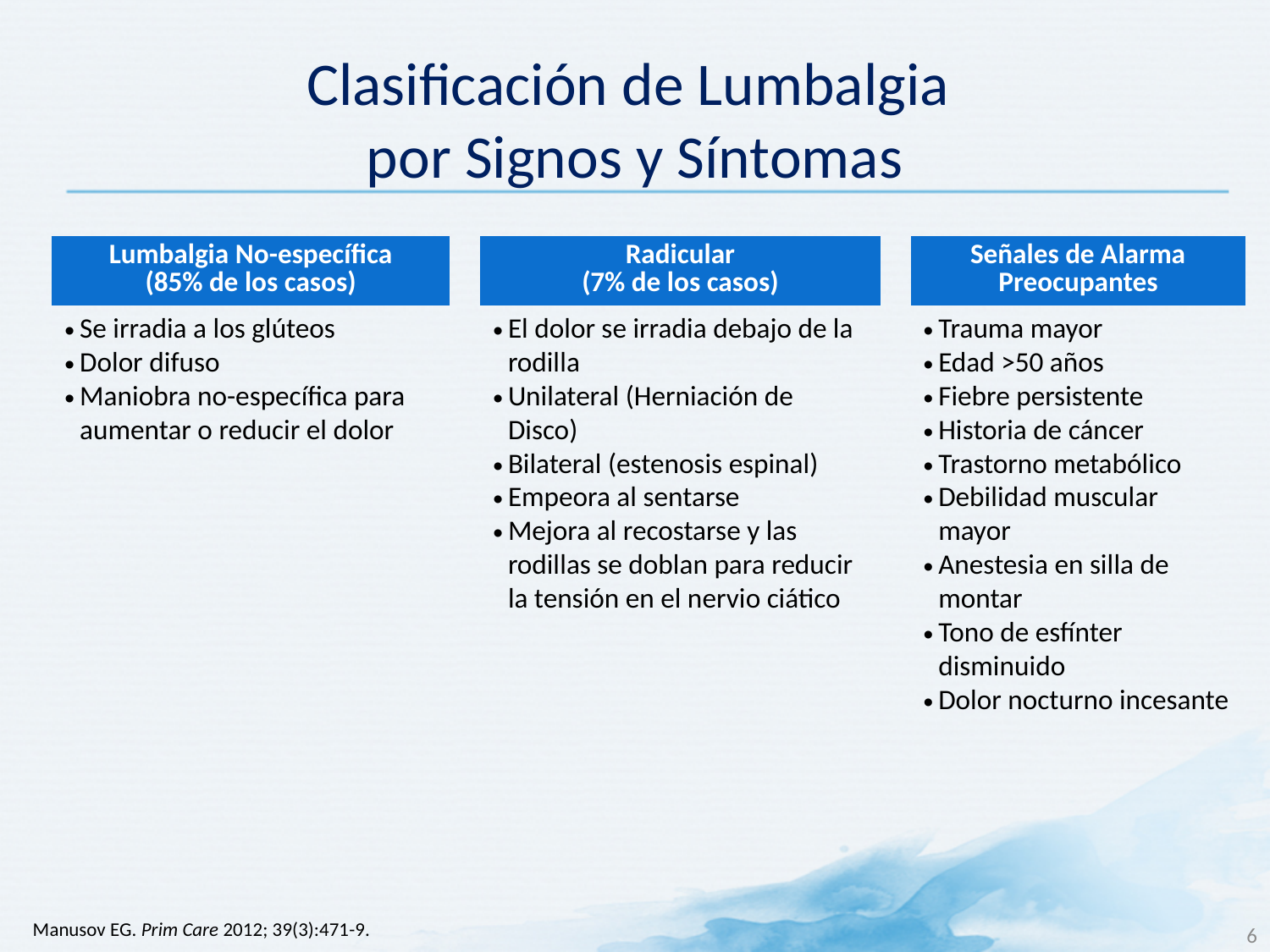

# Clasificación de Lumbalgia por Signos y Síntomas
| Lumbalgia No-específica (85% de los casos) |  | Radicular (7% de los casos) |  | Señales de Alarma Preocupantes |
| --- | --- | --- | --- | --- |
| Se irradia a los glúteos Dolor difuso Maniobra no-específica para aumentar o reducir el dolor |  | El dolor se irradia debajo de la rodilla Unilateral (Herniación de Disco) Bilateral (estenosis espinal) Empeora al sentarse Mejora al recostarse y las rodillas se doblan para reducir la tensión en el nervio ciático |  | Trauma mayor Edad >50 años Fiebre persistente Historia de cáncer Trastorno metabólico Debilidad muscular mayor Anestesia en silla de montar Tono de esfínter disminuido Dolor nocturno incesante |
Manusov EG. Prim Care 2012; 39(3):471-9.
6